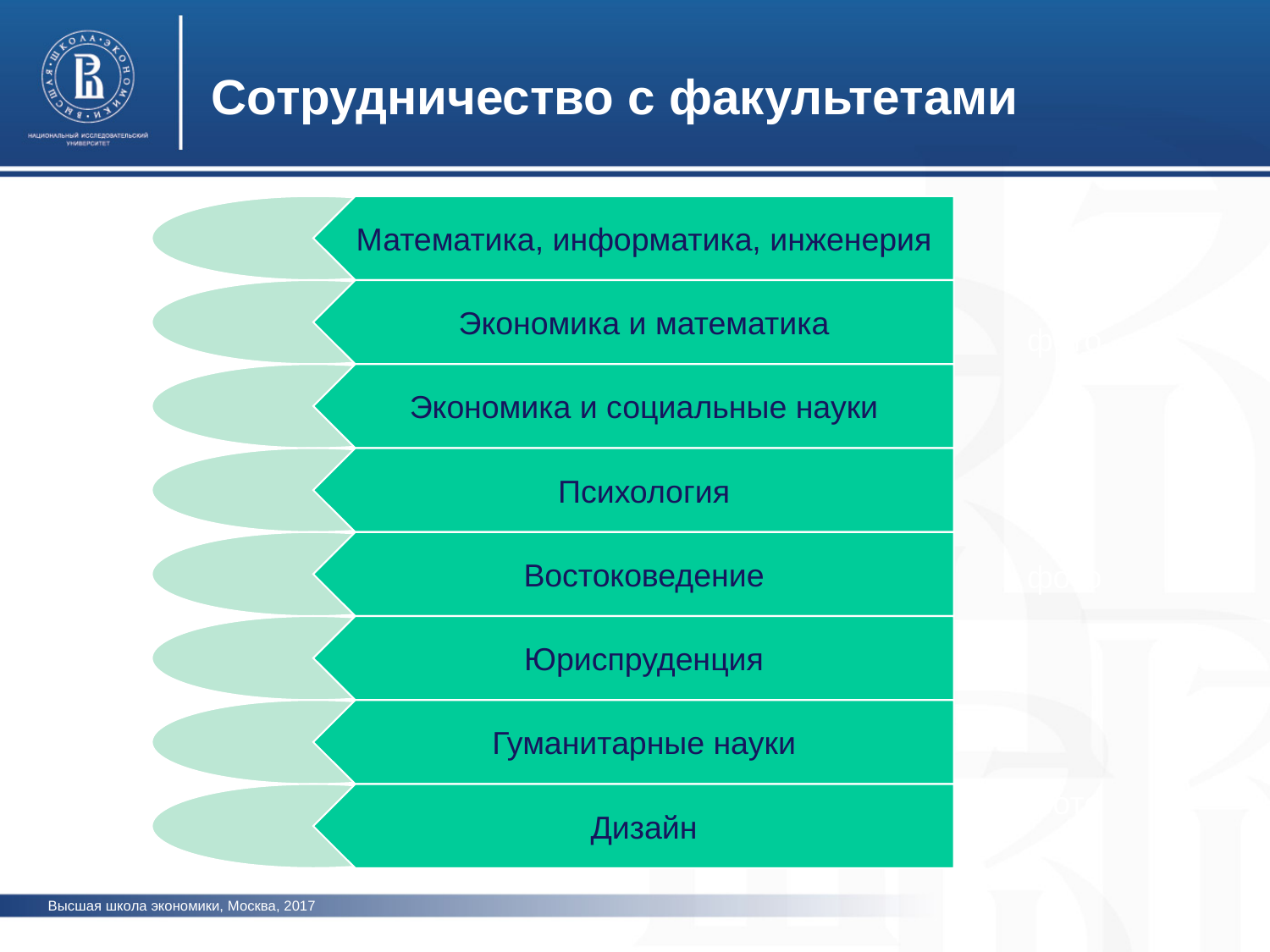

Сотрудничество с факультетами
Экономика и математика
Экономика и социальные науки
Психология
Востоковедение
Юриспруденция
Гуманитарные науки
Дизайн
Математика, информатика, инженерия
фото
фото
фото
Высшая школа экономики, Москва, 2017